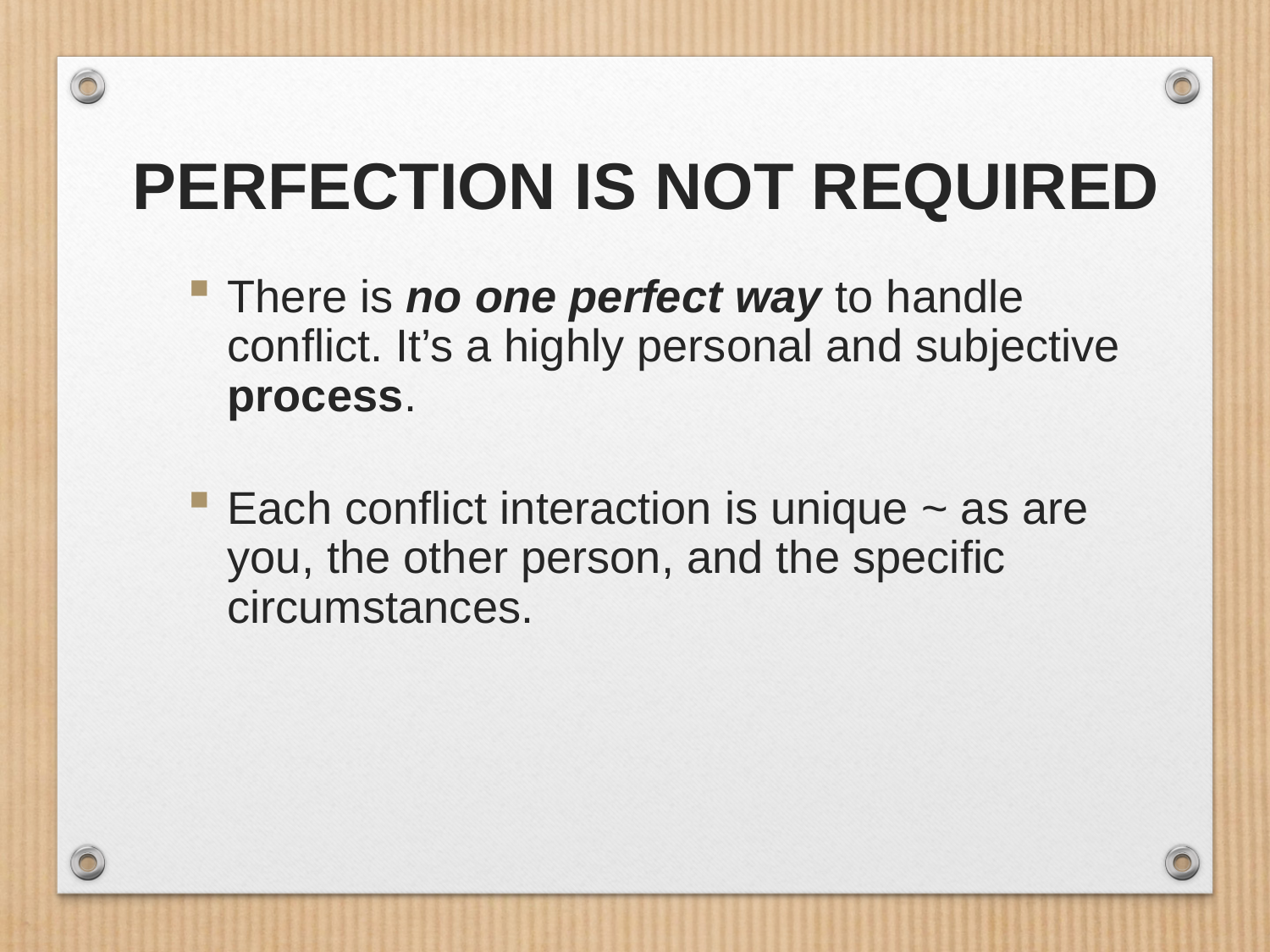

Perfection is NOT Required
There is no one perfect way to handle conflict. It’s a highly personal and subjective process.
Each conflict interaction is unique ~ as are you, the other person, and the specific circumstances.